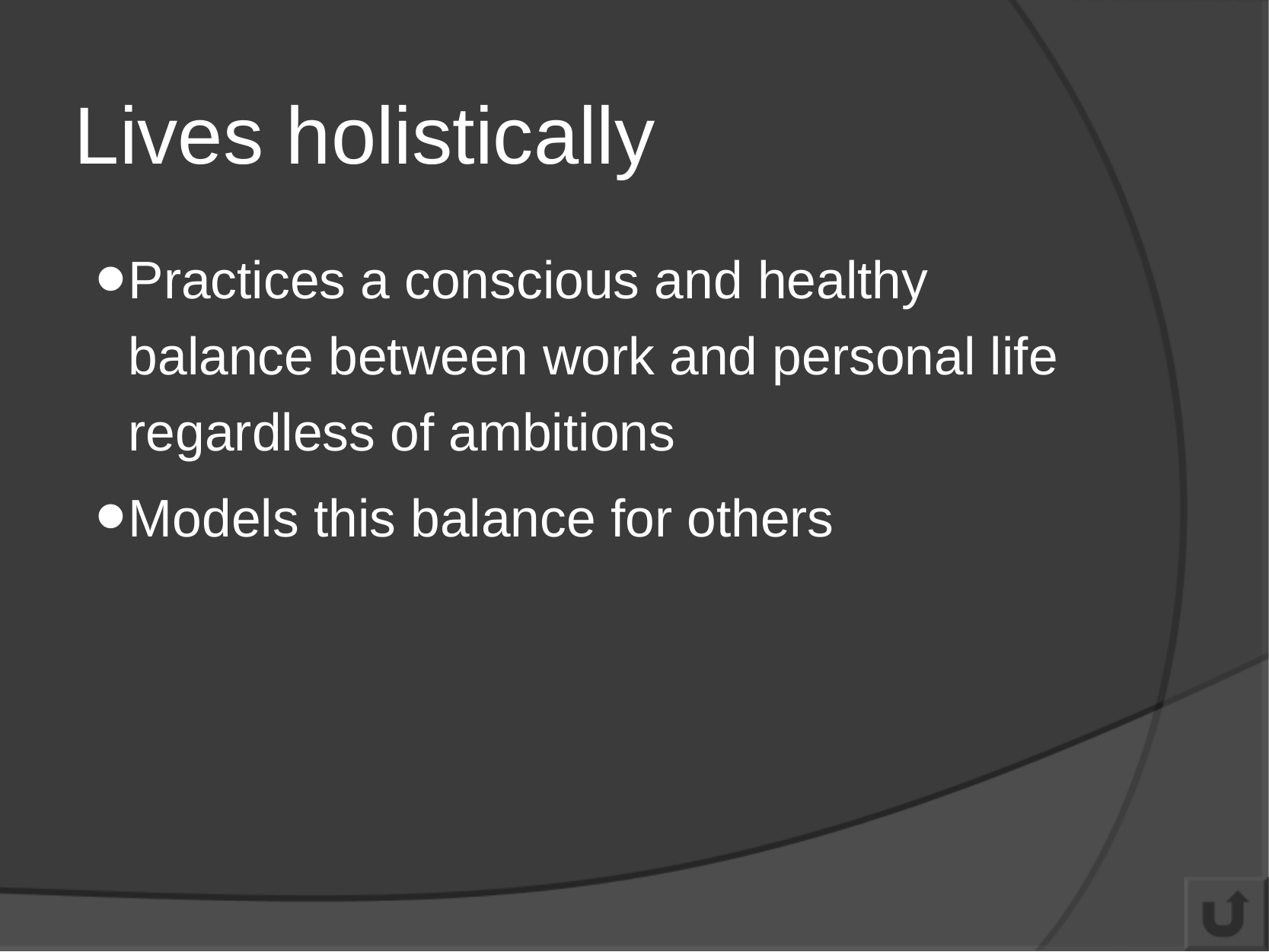

# Lives holistically
Practices a conscious and healthy balance between work and personal life regardless of ambitions
Models this balance for others